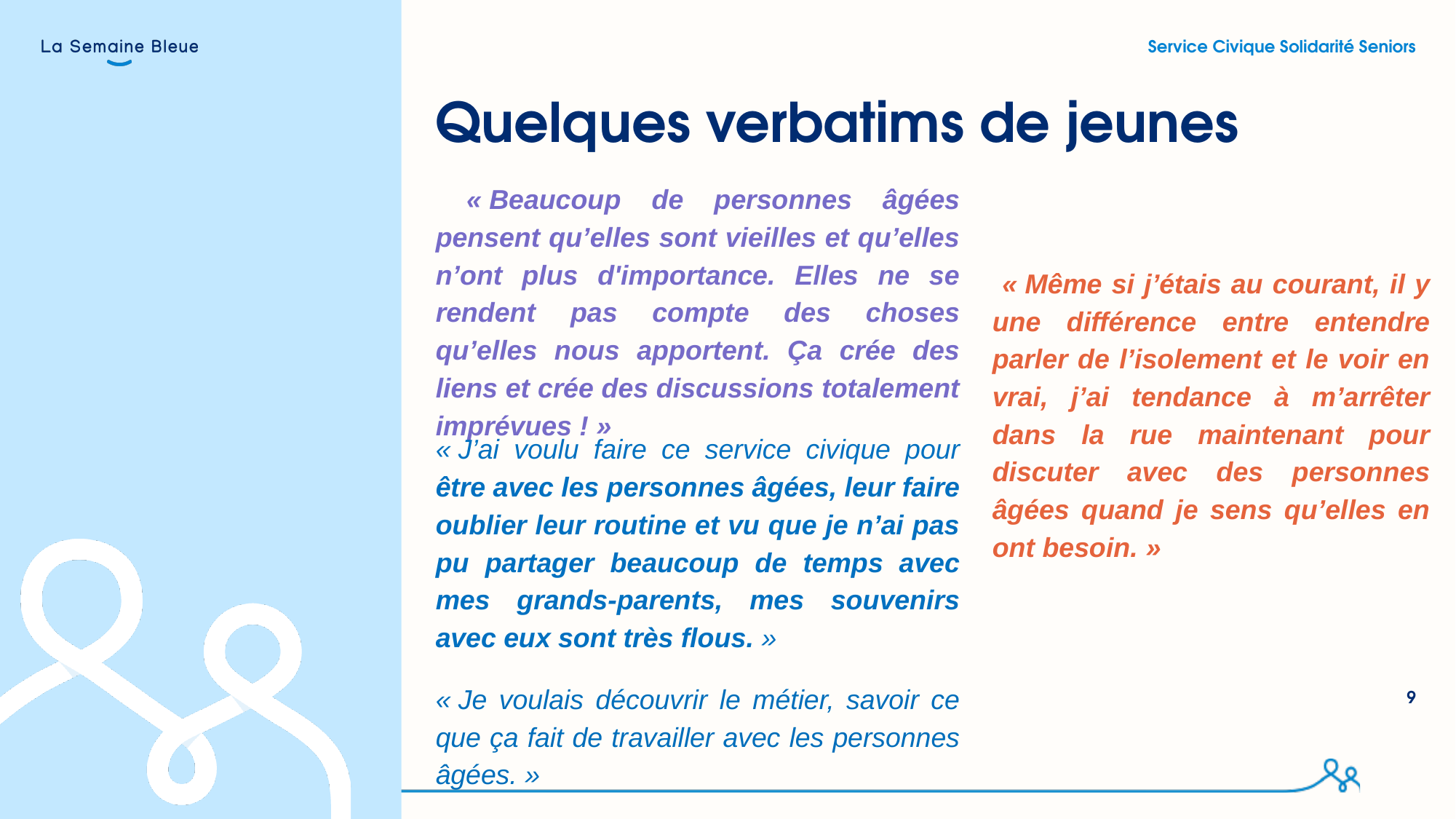

# Quelques verbatims de jeunes
Service Civique Solidarité Seniors
 « Beaucoup de personnes âgées pensent qu’elles sont vieilles et qu’elles n’ont plus d'importance. Elles ne se rendent pas compte des choses qu’elles nous apportent. Ça crée des liens et crée des discussions totalement imprévues ! »
 « Même si j’étais au courant, il y une différence entre entendre parler de l’isolement et le voir en vrai, j’ai tendance à m’arrêter dans la rue maintenant pour discuter avec des personnes âgées quand je sens qu’elles en ont besoin. »
« J’ai voulu faire ce service civique pour être avec les personnes âgées, leur faire oublier leur routine et vu que je n’ai pas pu partager beaucoup de temps avec mes grands-parents, mes souvenirs avec eux sont très flous. »
« Je voulais découvrir le métier, savoir ce que ça fait de travailler avec les personnes âgées. »
9